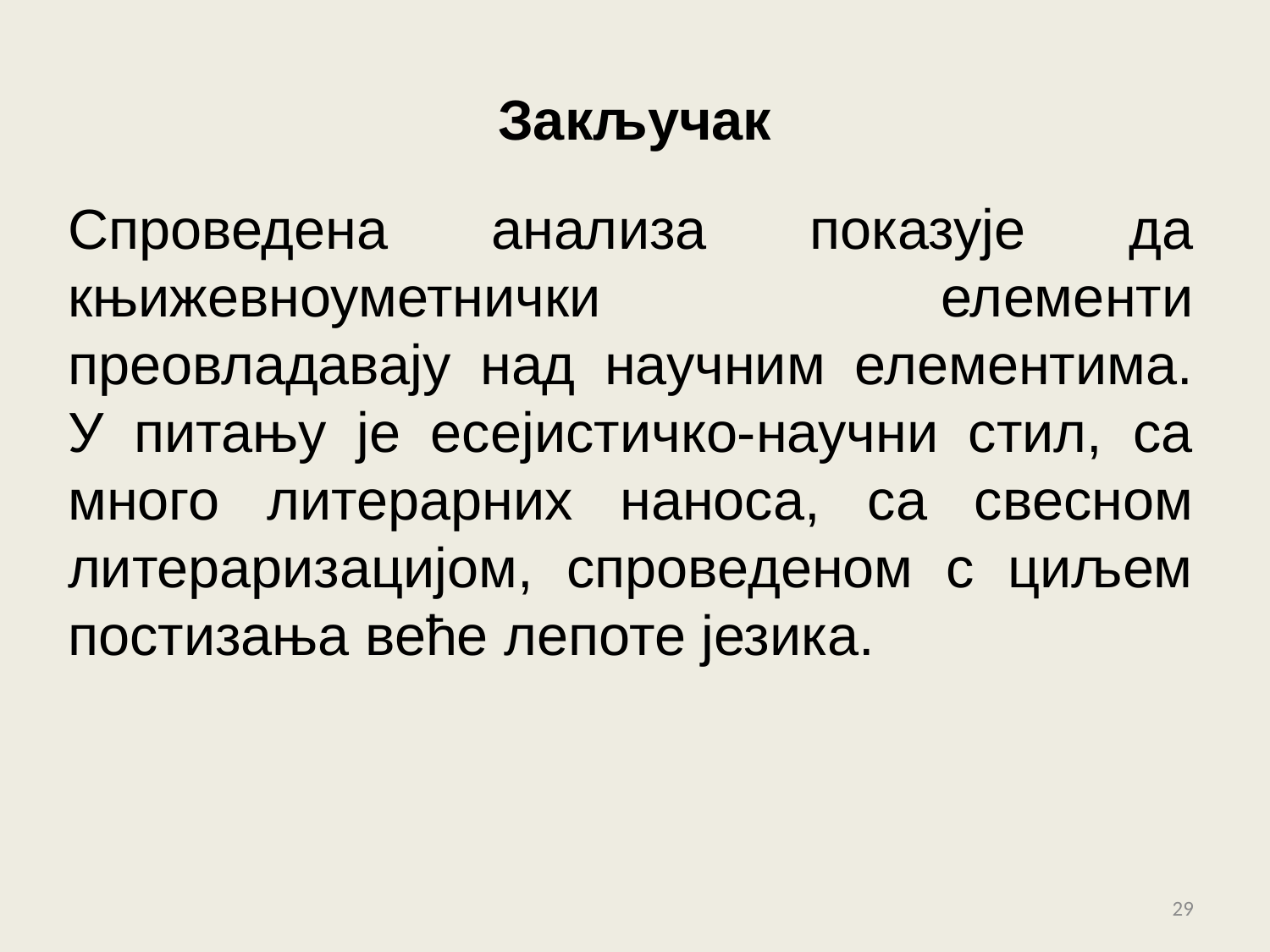

# Закључак
Спроведена анализа показује да књижевноуметнички елементи преовладавају над научним елементима. У питању је есејистичко-научни стил, са много литерарних наноса, са свесном литераризацијом, спроведеном с циљем постизања веће лепоте језика.

29